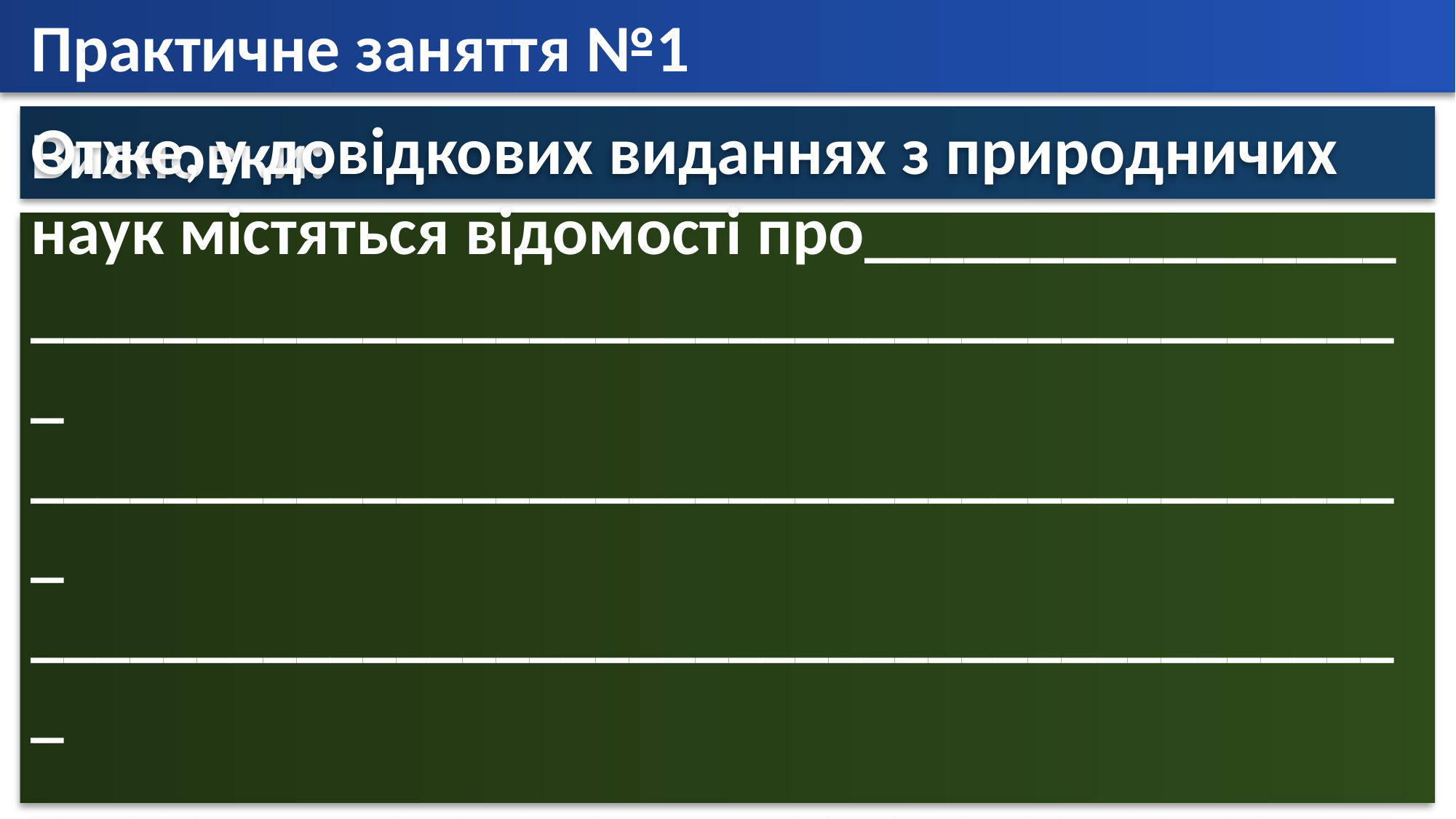

Практичне заняття №1

Висновки:
Отже, у довідкових виданнях з природничих наук містяться відомості про________________ __________________________________________
__________________________________________
__________________________________________
__________________________________________